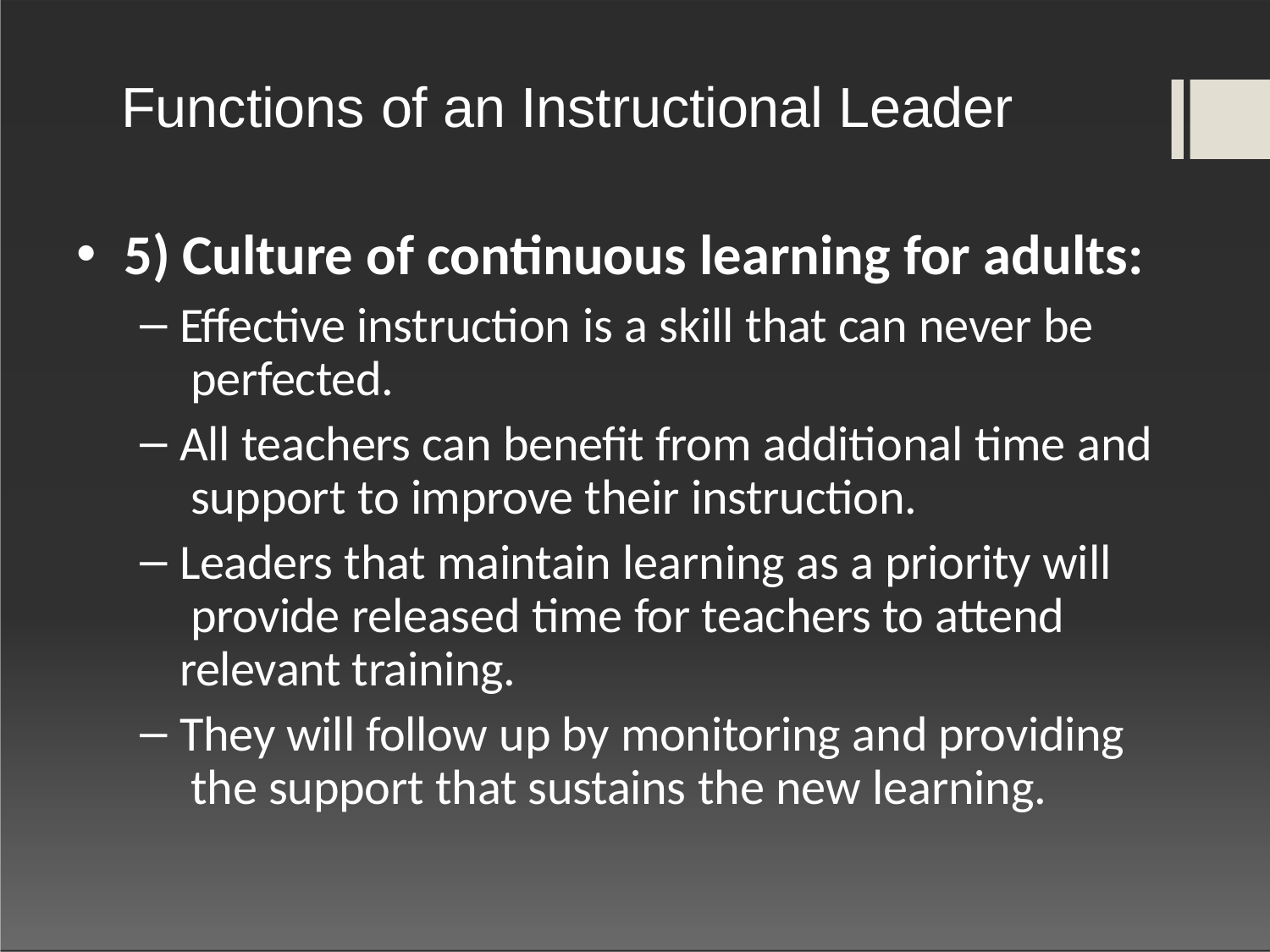

# Functions of an Instructional Leader
5) Culture of continuous learning for adults:
Effective instruction is a skill that can never be  perfected.
All teachers can benefit from additional time and  support to improve their instruction.
Leaders that maintain learning as a priority will  provide released time for teachers to attend  relevant training.
They will follow up by monitoring and providing  the support that sustains the new learning.